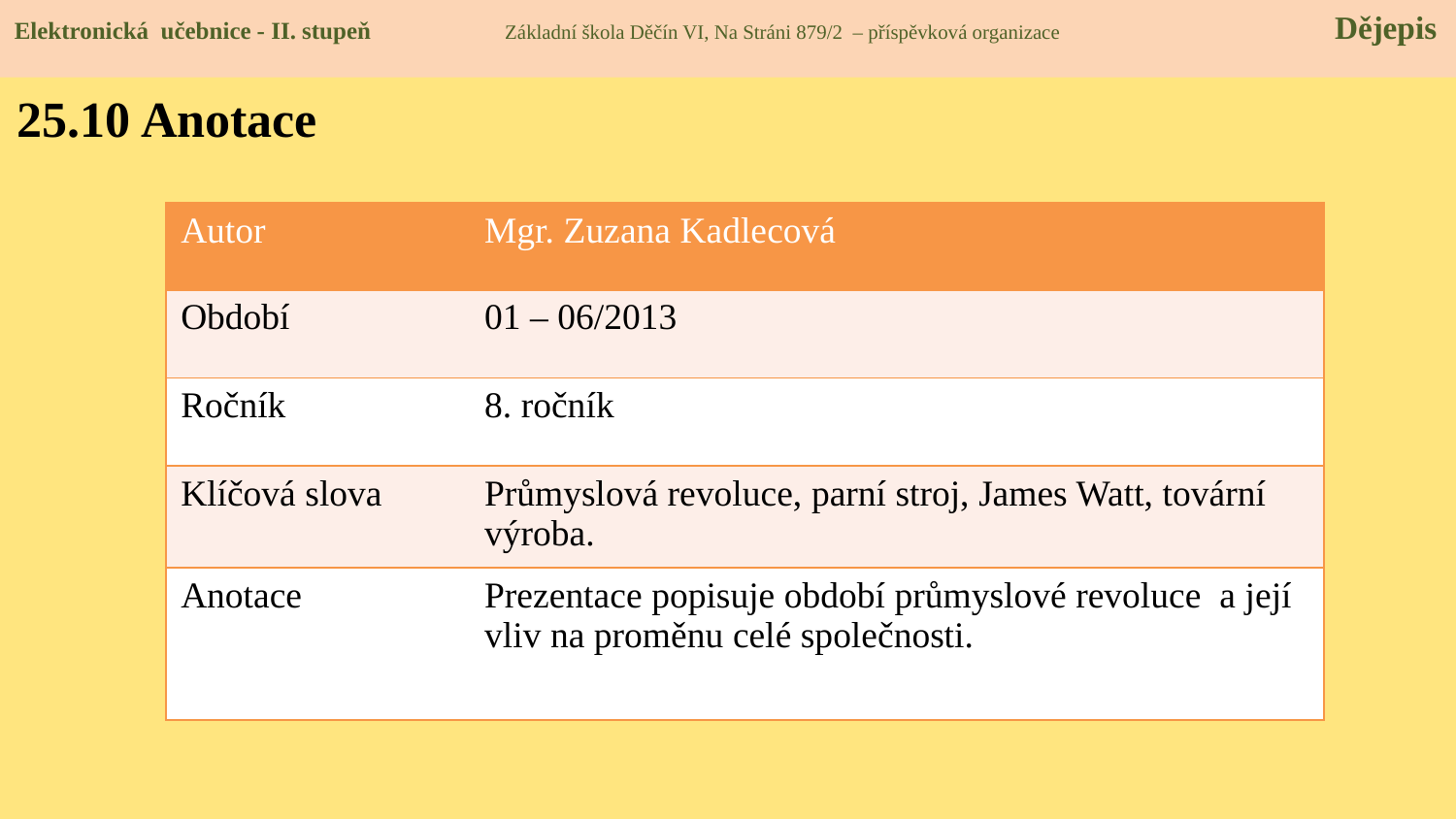

Elektronická  učebnice - II. stupeň                      Základní škola Děčín VI, Na Stráni 879/2  – příspěvková organizace                       	                          Dějepis

25.10 Anotace
| Autor | Mgr. Zuzana Kadlecová |
| --- | --- |
| Období | 01 – 06/2013 |
| Ročník | 8. ročník |
| Klíčová slova | Průmyslová revoluce, parní stroj, James Watt, tovární výroba. |
| Anotace | Prezentace popisuje období průmyslové revoluce a její vliv na proměnu celé společnosti. |